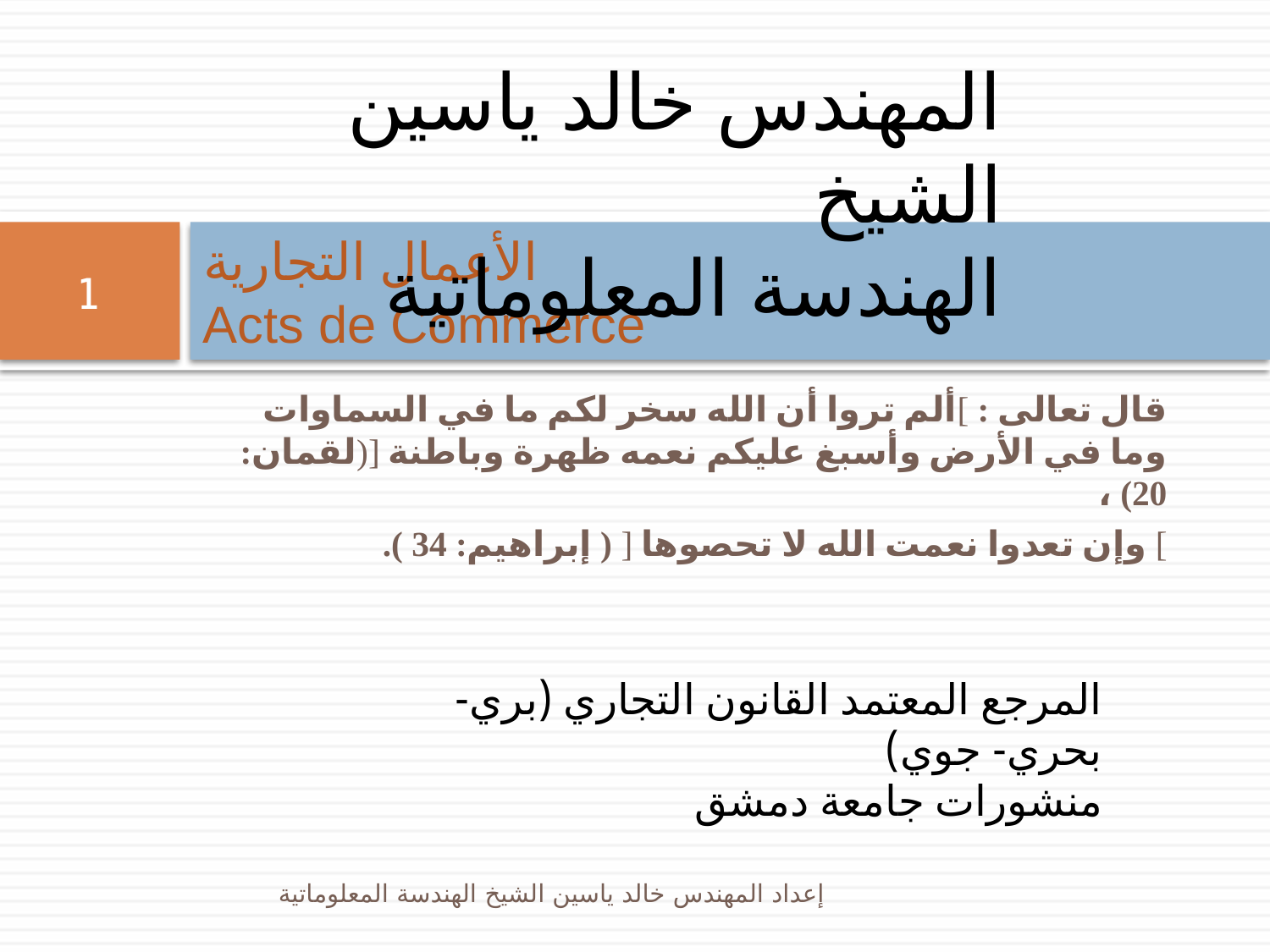

المهندس خالد ياسين الشيخ
الهندسة المعلوماتية
# الأعمال التجارية Acts de Commerce
1
قال تعالى : ]ألم تروا أن الله سخر لكم ما في السماوات وما في الأرض وأسبغ عليكم نعمه ظهرة وباطنة [(لقمان: 20) ،
] وإن تعدوا نعمت الله لا تحصوها [ ( إبراهيم: 34 ).
المرجع المعتمد القانون التجاري (بري- بحري- جوي)
منشورات جامعة دمشق
إعداد المهندس خالد ياسين الشيخ الهندسة المعلوماتية